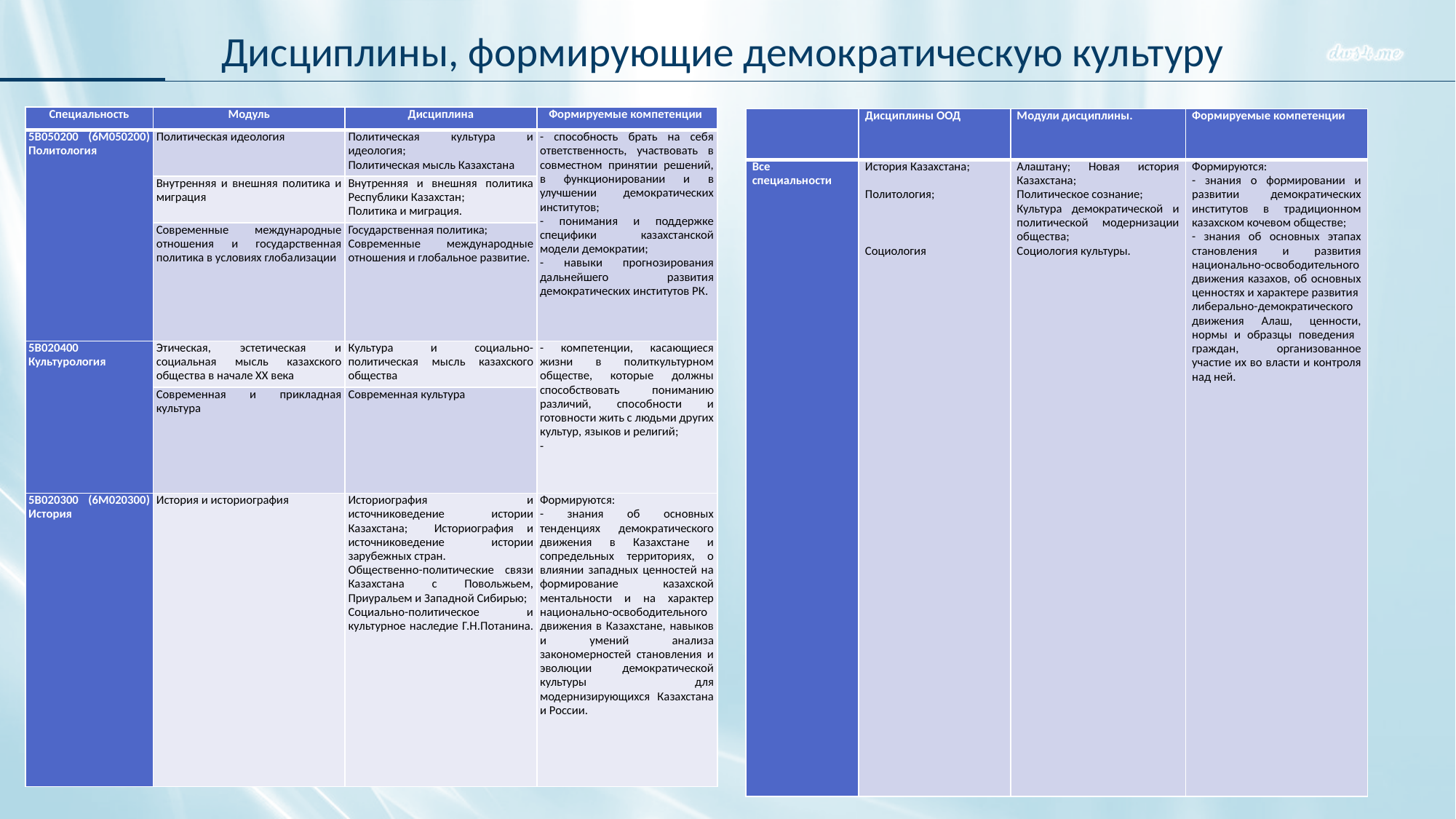

# Дисциплины, формирующие демократическую культуру
| Специальность | Модуль | Дисциплина | Формируемые компетенции |
| --- | --- | --- | --- |
| 5В050200 (6М050200) Политология | Политическая идеология | Политическая культура и идеология; Политическая мысль Казахстана | - способность брать на себя ответственность, участвовать в совместном принятии решений, в функционировании и в улучшении демократических институтов; - понимания и поддержке специфики казахстанской модели демократии; - навыки прогнозирования дальнейшего развития демократических институтов РК. |
|  | Внутренняя и внешняя политика и миграция | Внутренняя и внешняя политика Республики Казахстан; Политика и миграция. |  |
|  | Современные международные отношения и государственная политика в условиях глобализации | Государственная политика; Современные международные отношения и глобальное развитие. |  |
| 5В020400 Культурология | Этическая, эстетическая и социальная мысль казахского общества в начале ХХ века | Культура и социально-политическая мысль казахского общества | - компетенции, касающиеся жизни в политкультурном обществе, которые должны способствовать пониманию различий, способности и готовности жить с людьми других культур, языков и религий; - |
|  | Современная и прикладная культура | Современная культура |  |
| 5В020300 (6М020300) История | История и историография | Историография и источниковедение истории Казахстана; Историография и источниковедение истории зарубежных стран. Общественно-политические связи Казахстана с Повольжьем, Приуральем и Западной Сибирью; Социально-политическое и культурное наследие Г.Н.Потанина. | Формируются: - знания об основных тенденциях демократического движения в Казахстане и сопредельных территориях, о влиянии западных ценностей на формирование казахской ментальности и на характер национально-освободительного движения в Казахстане, навыков и умений анализа закономерностей становления и эволюции демократической культуры для модернизирующихся Казахстана и России. |
|  | Дисциплины ООД | Модули дисциплины. | Формируемые компетенции |
| --- | --- | --- | --- |
| Все специальности | История Казахстана;   Политология;       Социология | Алаштану; Новая история Казахстана; Политическое сознание; Культура демократической и политической модернизации общества; Социология культуры. | Формируются: - знания о формировании и развитии демократических институтов в традиционном казахском кочевом обществе; - знания об основных этапах становления и развития национально-освободительного движения казахов, об основных ценностях и характере развития либерально-демократического движения Алаш, ценности, нормы и образцы поведения граждан, организованное участие их во власти и контроля над ней. |